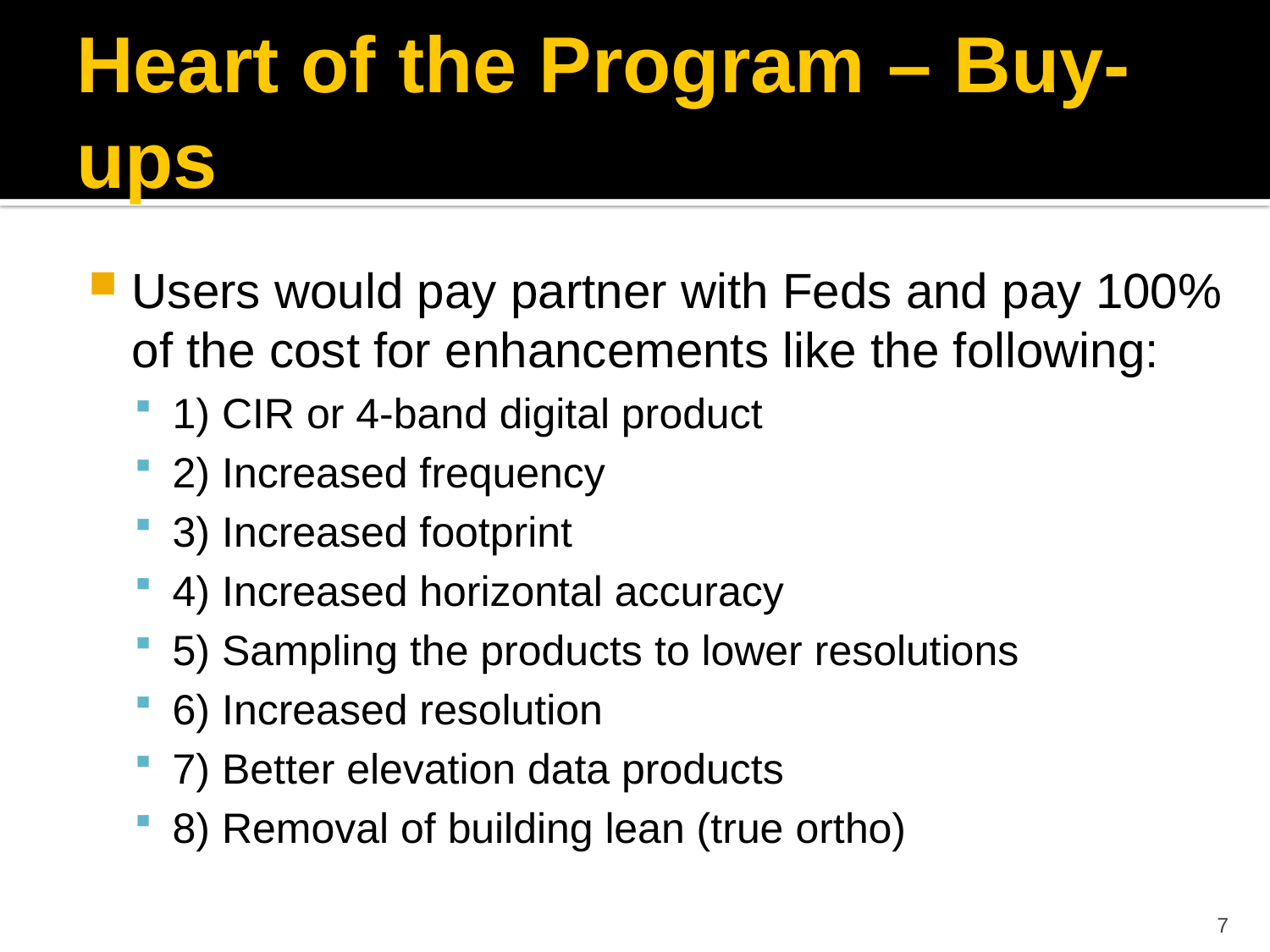

# Heart of the Program – Buy-ups
Users would pay partner with Feds and pay 100% of the cost for enhancements like the following:
1) CIR or 4-band digital product
2) Increased frequency
3) Increased footprint
4) Increased horizontal accuracy
5) Sampling the products to lower resolutions
6) Increased resolution
7) Better elevation data products
8) Removal of building lean (true ortho)
7